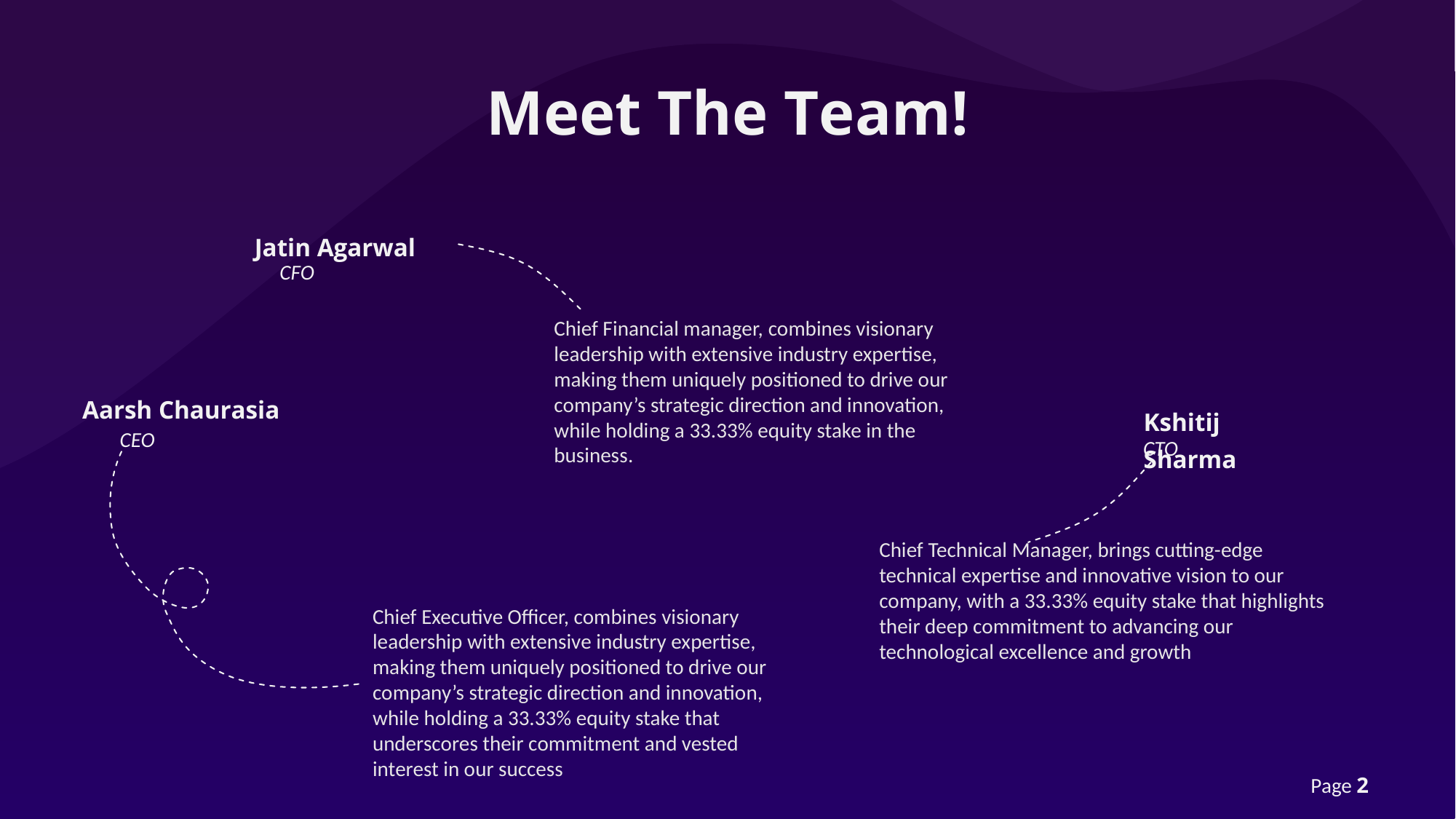

# Meet The Team!
Jatin Agarwal

CFO
Chief Financial manager, combines visionary leadership with extensive industry expertise, making them uniquely positioned to drive our company’s strategic direction and innovation, while holding a 33.33% equity stake in the business.
Aarsh Chaurasia
Kshitij Sharma
CEO
CTO

Chief Technical Manager, brings cutting-edge technical expertise and innovative vision to our company, with a 33.33% equity stake that highlights their deep commitment to advancing our technological excellence and growth
Chief Executive Officer, combines visionary leadership with extensive industry expertise, making them uniquely positioned to drive our company’s strategic direction and innovation, while holding a 33.33% equity stake that underscores their commitment and vested interest in our success
Page 2